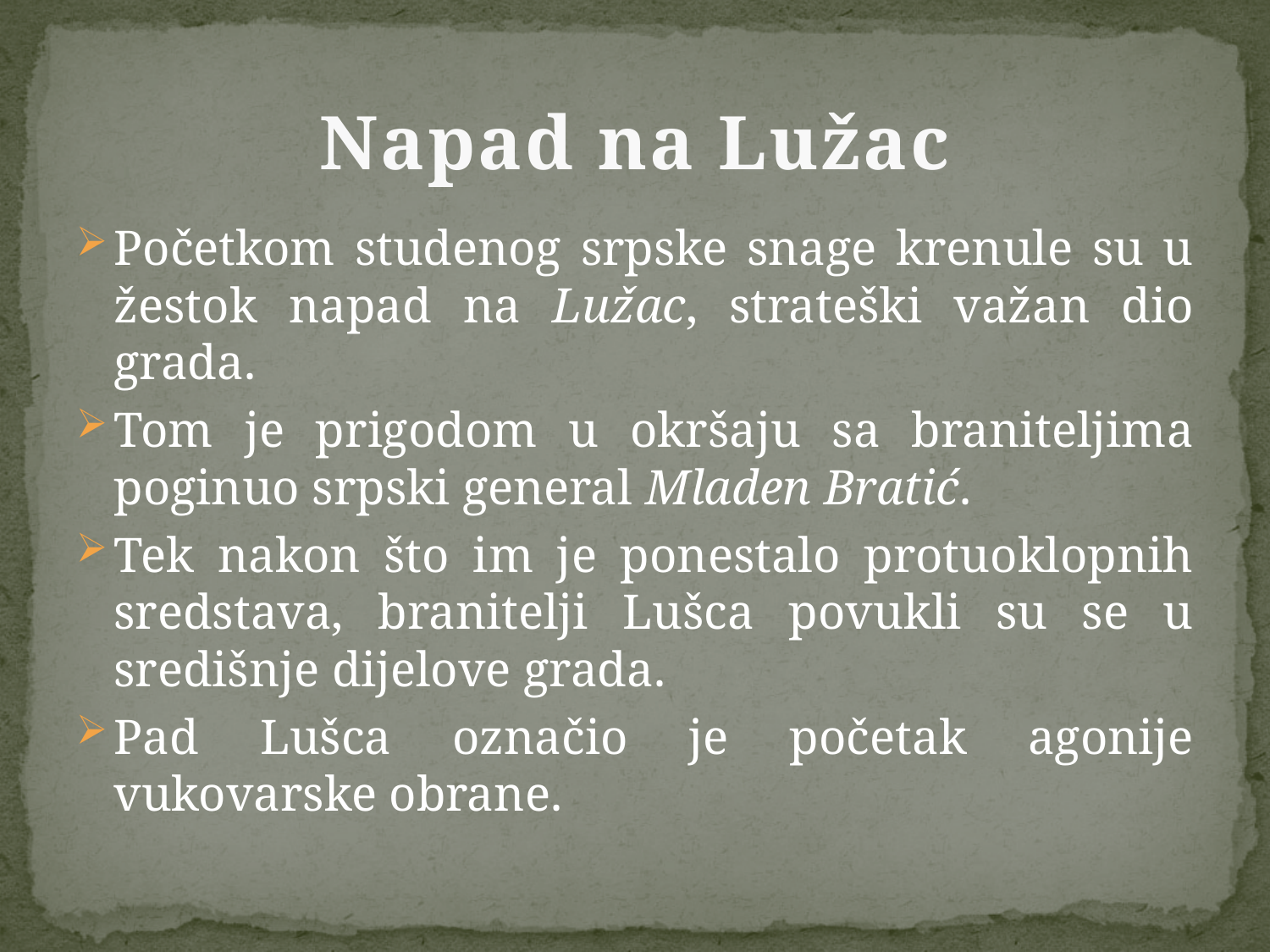

# Napad na Lužac
Početkom studenog srpske snage krenule su u žestok napad na Lužac, strateški važan dio grada.
Tom je prigodom u okršaju sa braniteljima poginuo srpski general Mladen Bratić.
Tek nakon što im je ponestalo protuoklopnih sredstava, branitelji Lušca povukli su se u središnje dijelove grada.
Pad Lušca označio je početak agonije vukovarske obrane.